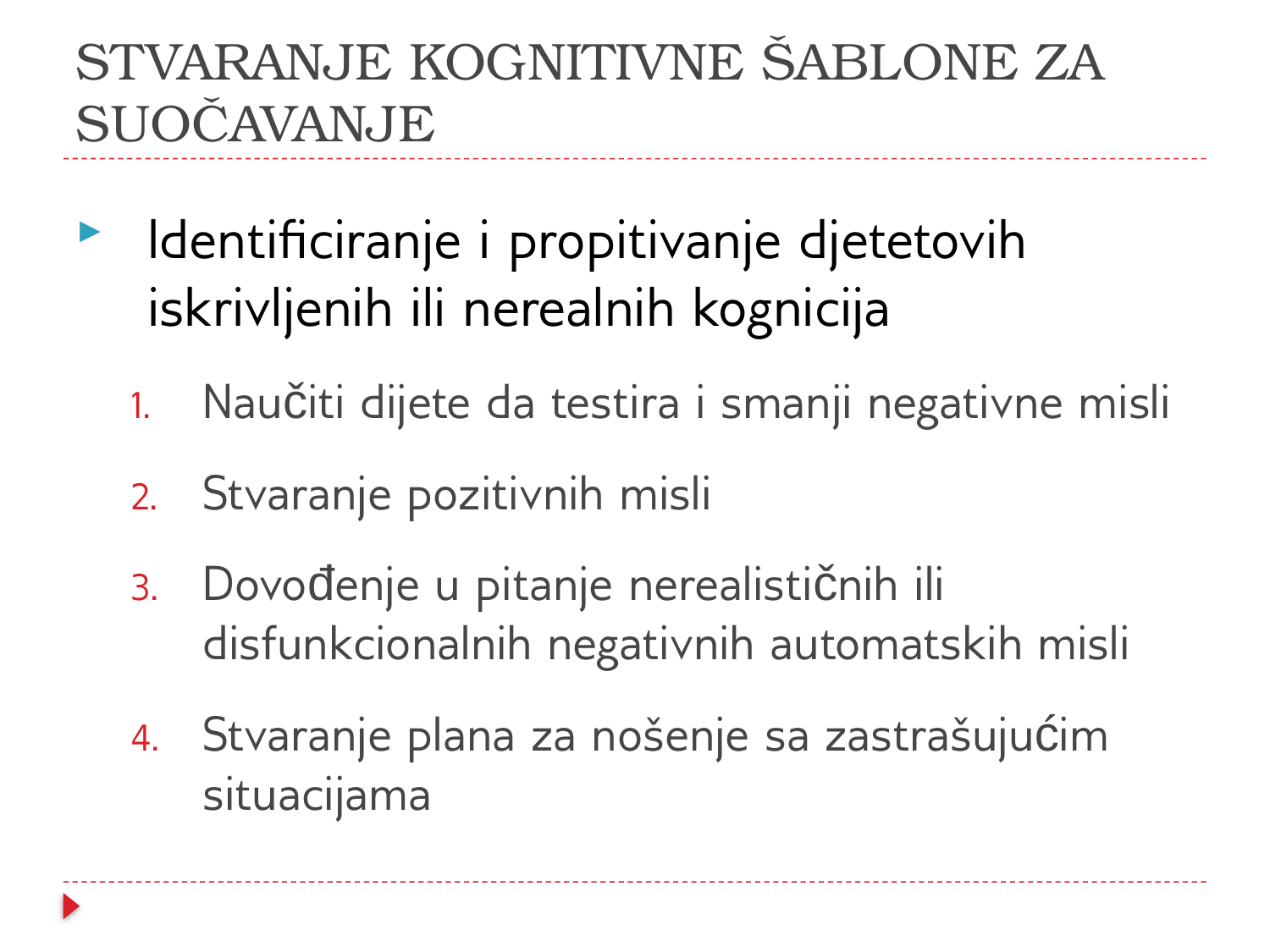

# STVARANJE KOGNITIVNE ŠABLONE ZA SUOČAVANJE
Identificiranje i propitivanje djetetovih iskrivljenih ili nerealnih kognicija
Naučiti dijete da testira i smanji negativne misli
Stvaranje pozitivnih misli
Dovođenje u pitanje nerealističnih ili disfunkcionalnih negativnih automatskih misli
Stvaranje plana za nošenje sa zastrašujućim situacijama